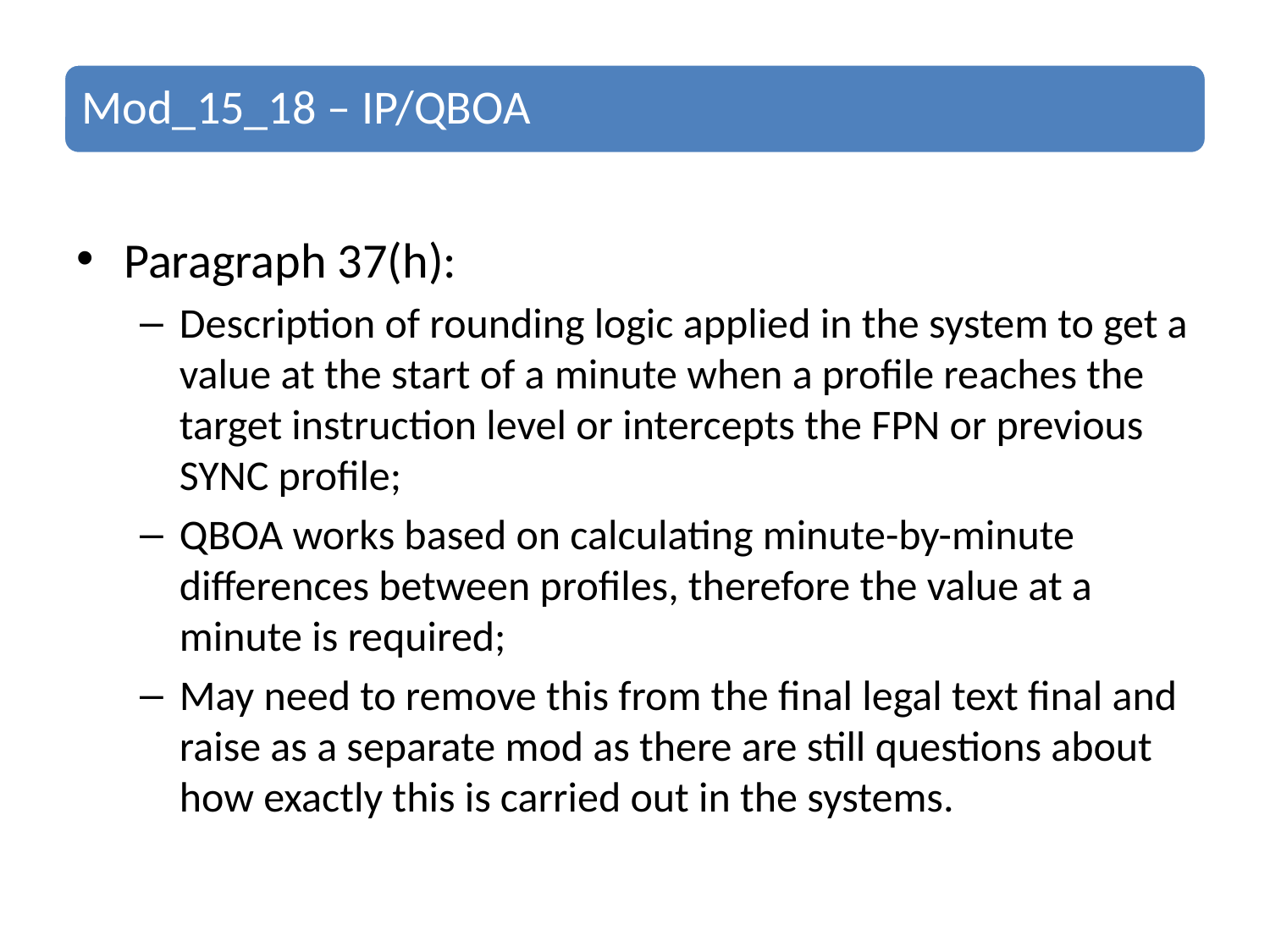

Mod_15_18 – IP/QBOA
Paragraph 37(h):
Description of rounding logic applied in the system to get a value at the start of a minute when a profile reaches the target instruction level or intercepts the FPN or previous SYNC profile;
QBOA works based on calculating minute-by-minute differences between profiles, therefore the value at a minute is required;
May need to remove this from the final legal text final and raise as a separate mod as there are still questions about how exactly this is carried out in the systems.